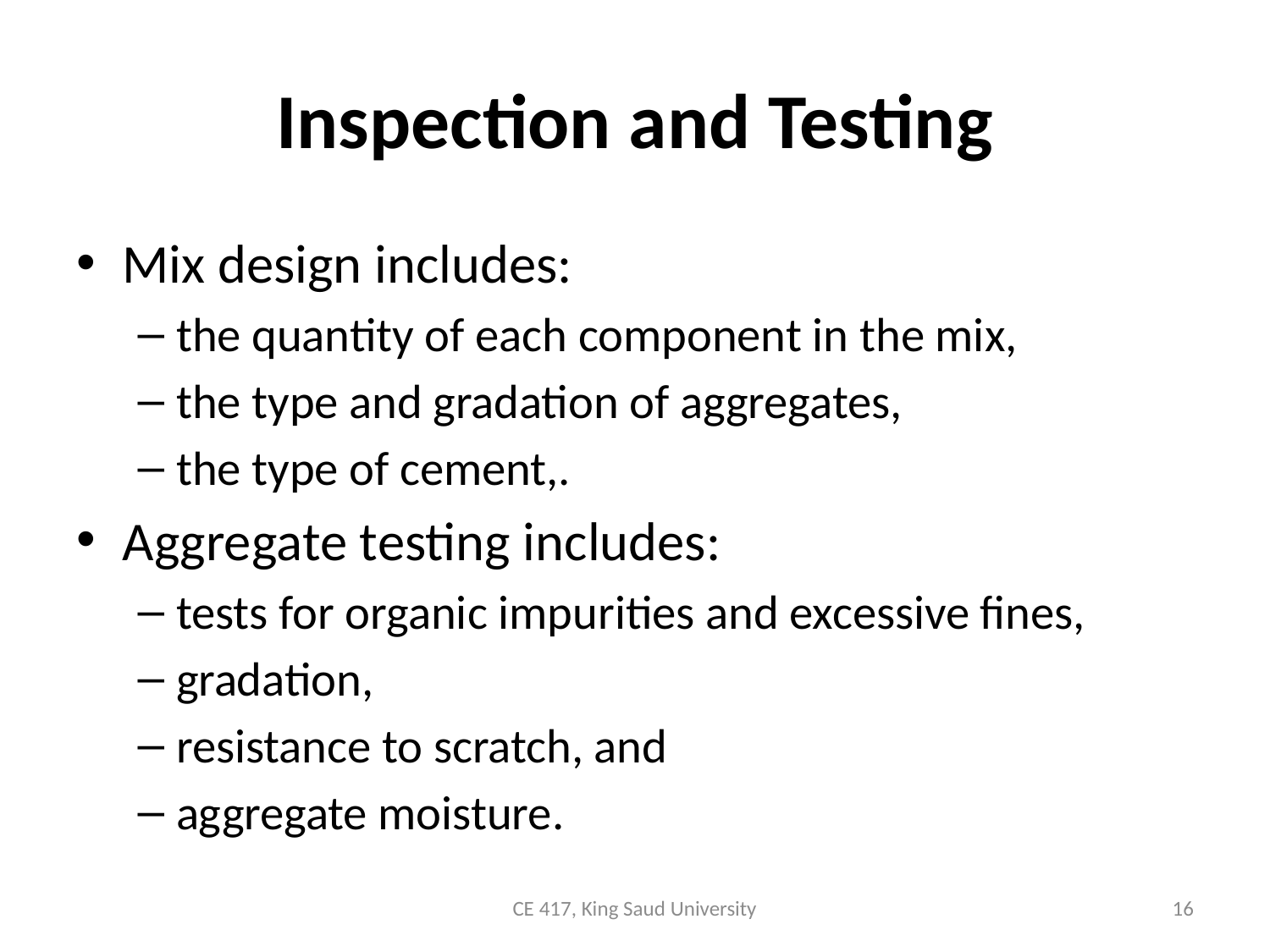

# Inspection and Testing
Mix design includes:
the quantity of each component in the mix,
the type and gradation of aggregates,
the type of cement,.
Aggregate testing includes:
tests for organic impurities and excessive fines,
gradation,
resistance to scratch, and
aggregate moisture.
CE 417, King Saud University
16